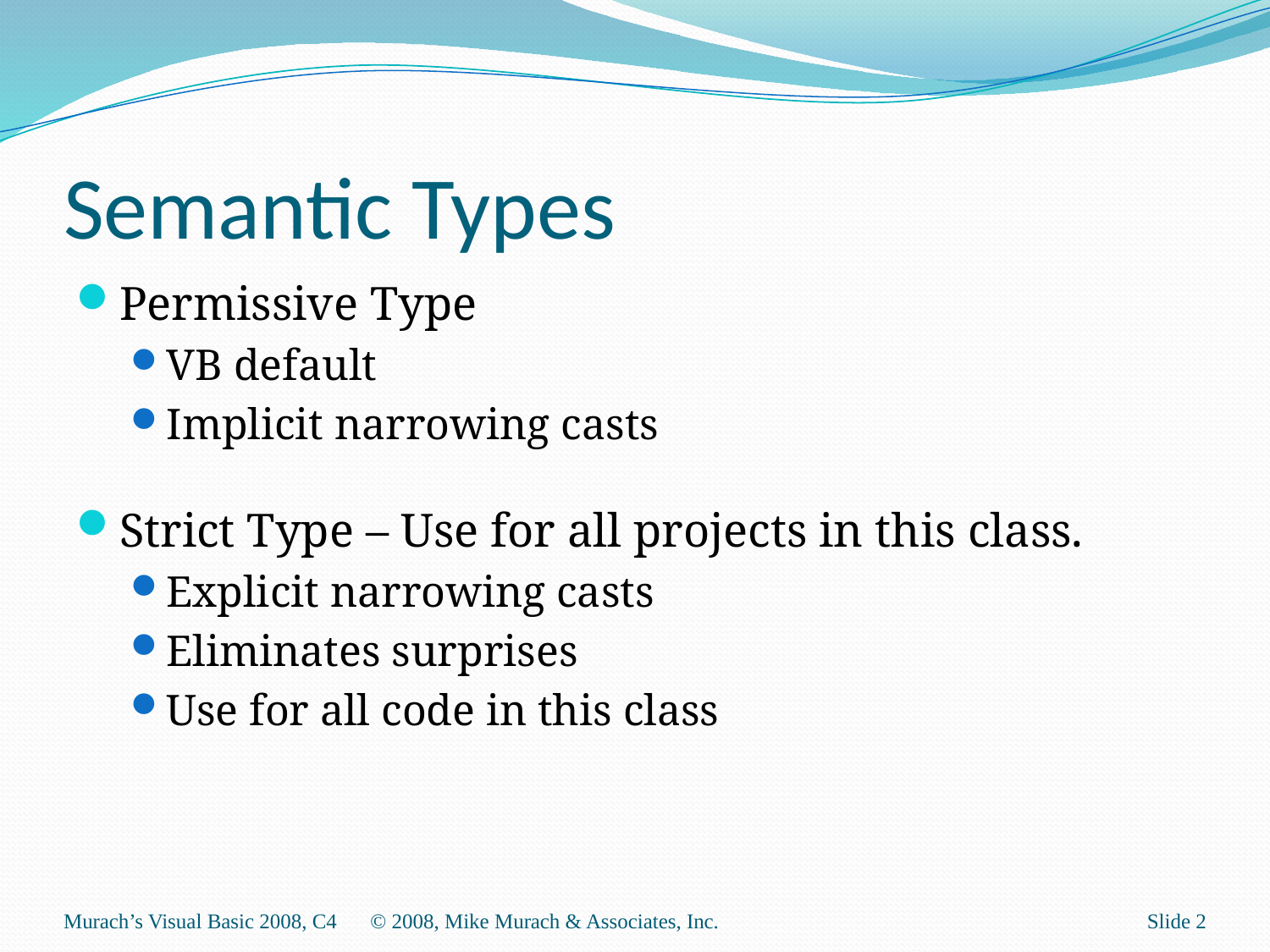

# Semantic Types
Permissive Type
VB default
Implicit narrowing casts
Strict Type – Use for all projects in this class.
Explicit narrowing casts
Eliminates surprises
Use for all code in this class
Murach’s Visual Basic 2008, C4
© 2008, Mike Murach & Associates, Inc.

Slide 2